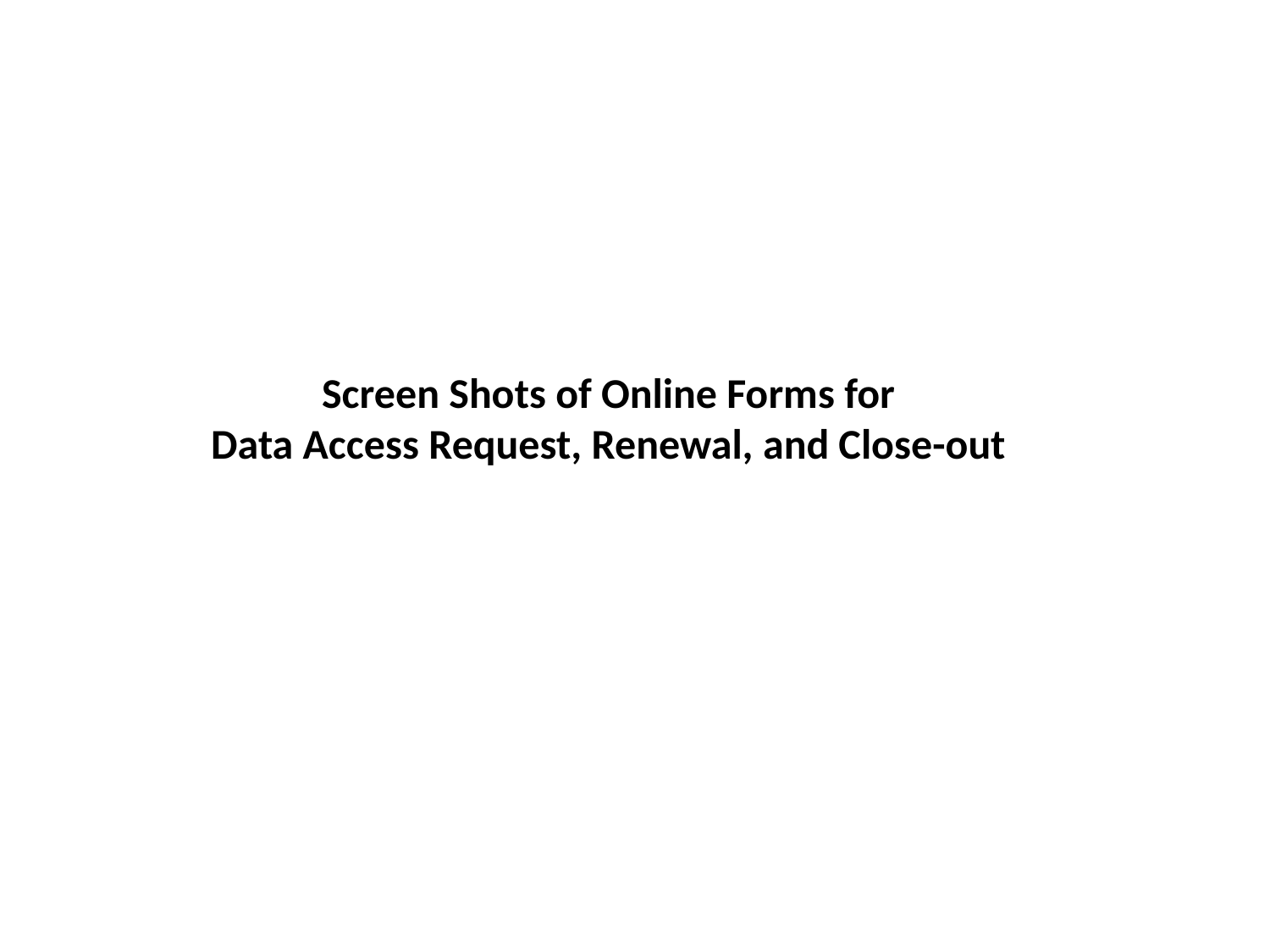

Screen Shots of Online Forms for
Data Access Request, Renewal, and Close-out